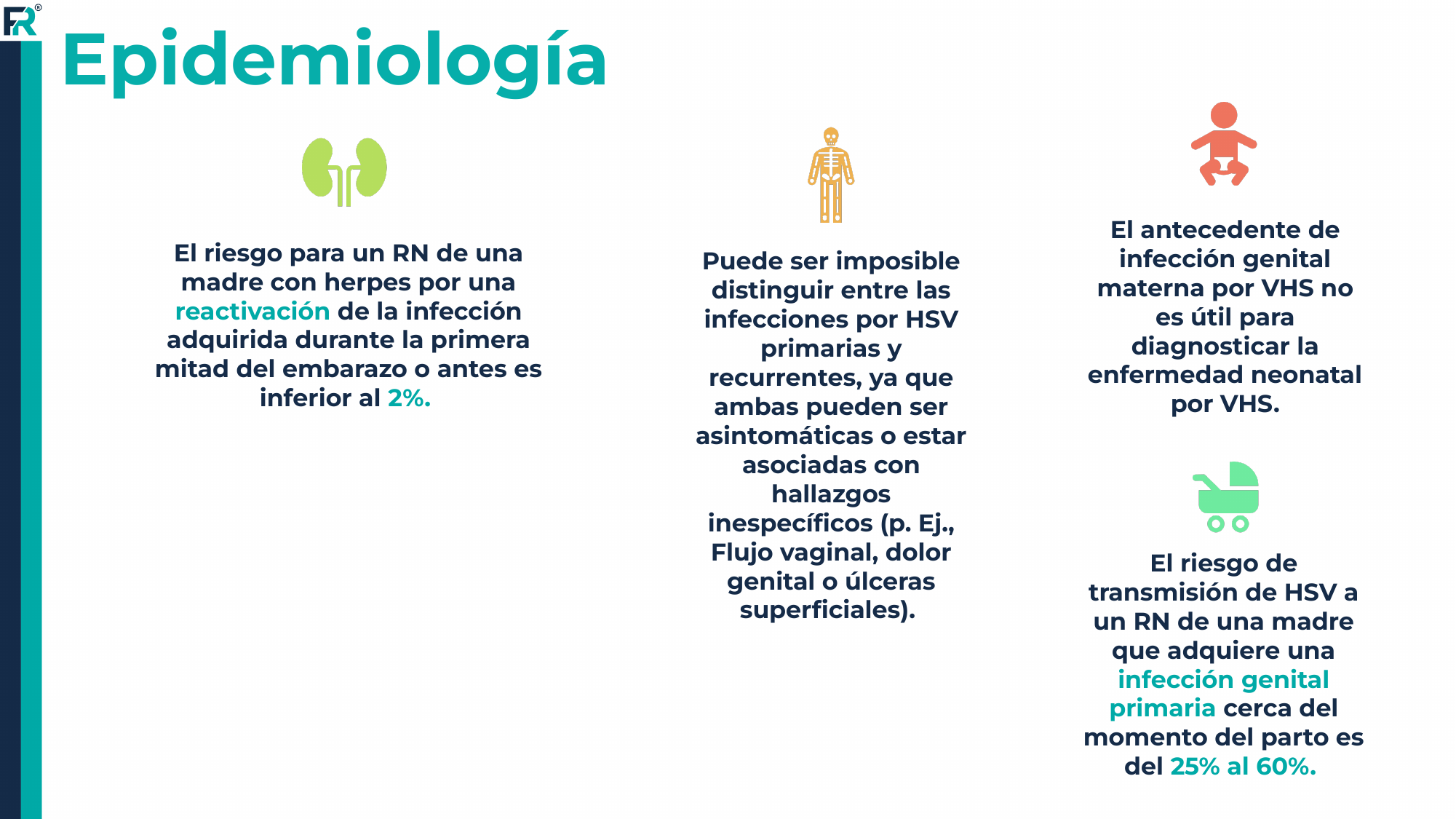

# Epidemiología

El antecedente de infección genital materna por VHS no es útil para diagnosticar la enfermedad neonatal por VHS.
El riesgo para un RN de una madre con herpes por una reactivación de la infección adquirida durante la primera mitad del embarazo o antes es inferior al 2%.
Puede ser imposible distinguir entre las infecciones por HSV primarias y recurrentes, ya que ambas pueden ser asintomáticas o estar asociadas con hallazgos inespecíficos (p. Ej., Flujo vaginal, dolor genital o úlceras superficiales).

El riesgo de transmisión de HSV a un RN de una madre que adquiere una infección genital primaria cerca del momento del parto es del 25% al ​​60%.